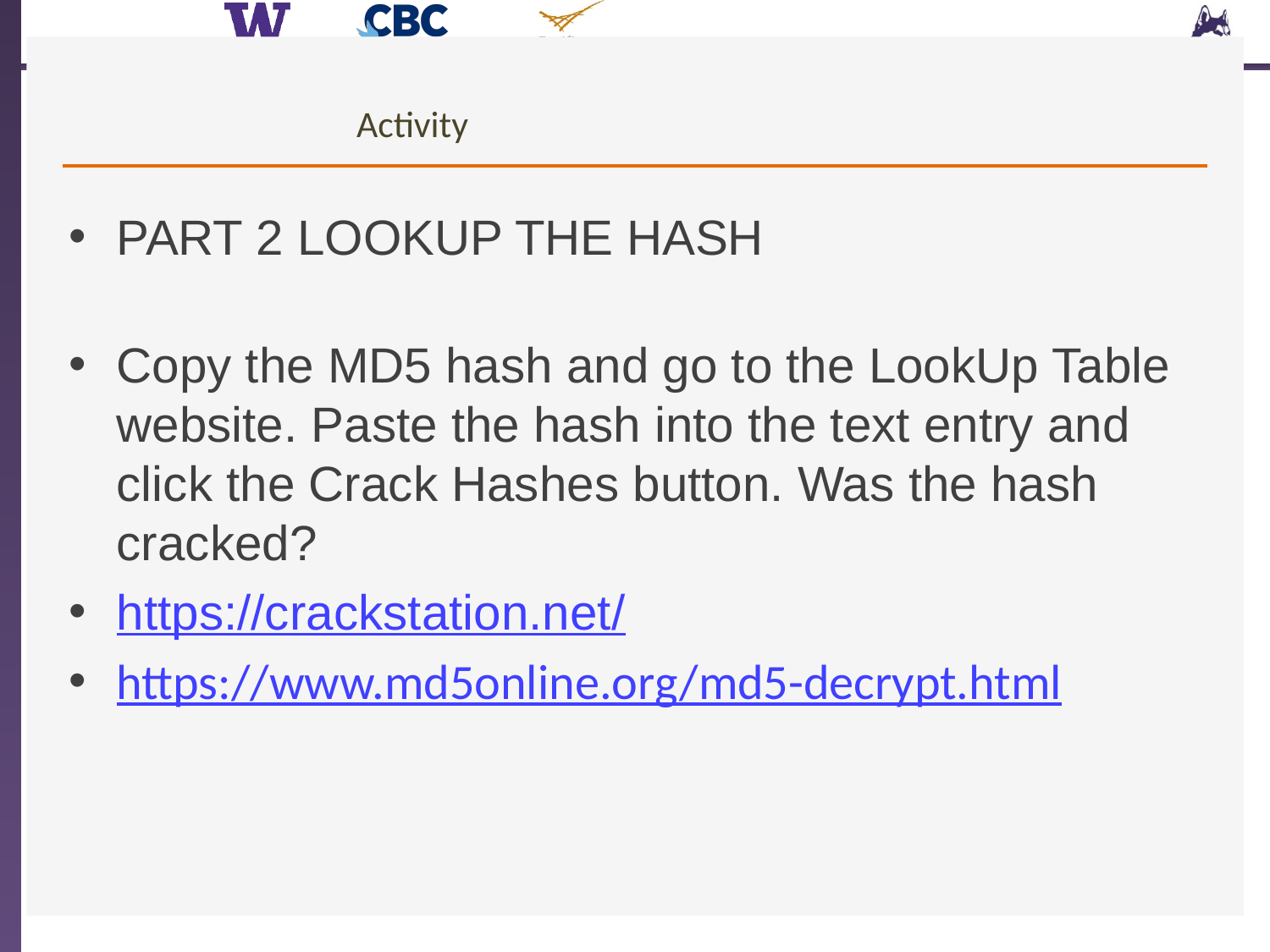

# Activity
PART 2 LOOKUP THE HASH
Copy the MD5 hash and go to the LookUp Table website. Paste the hash into the text entry and click the Crack Hashes button. Was the hash
cracked?
https://crackstation.net/
https://www.md5online.org/md5-decrypt.html